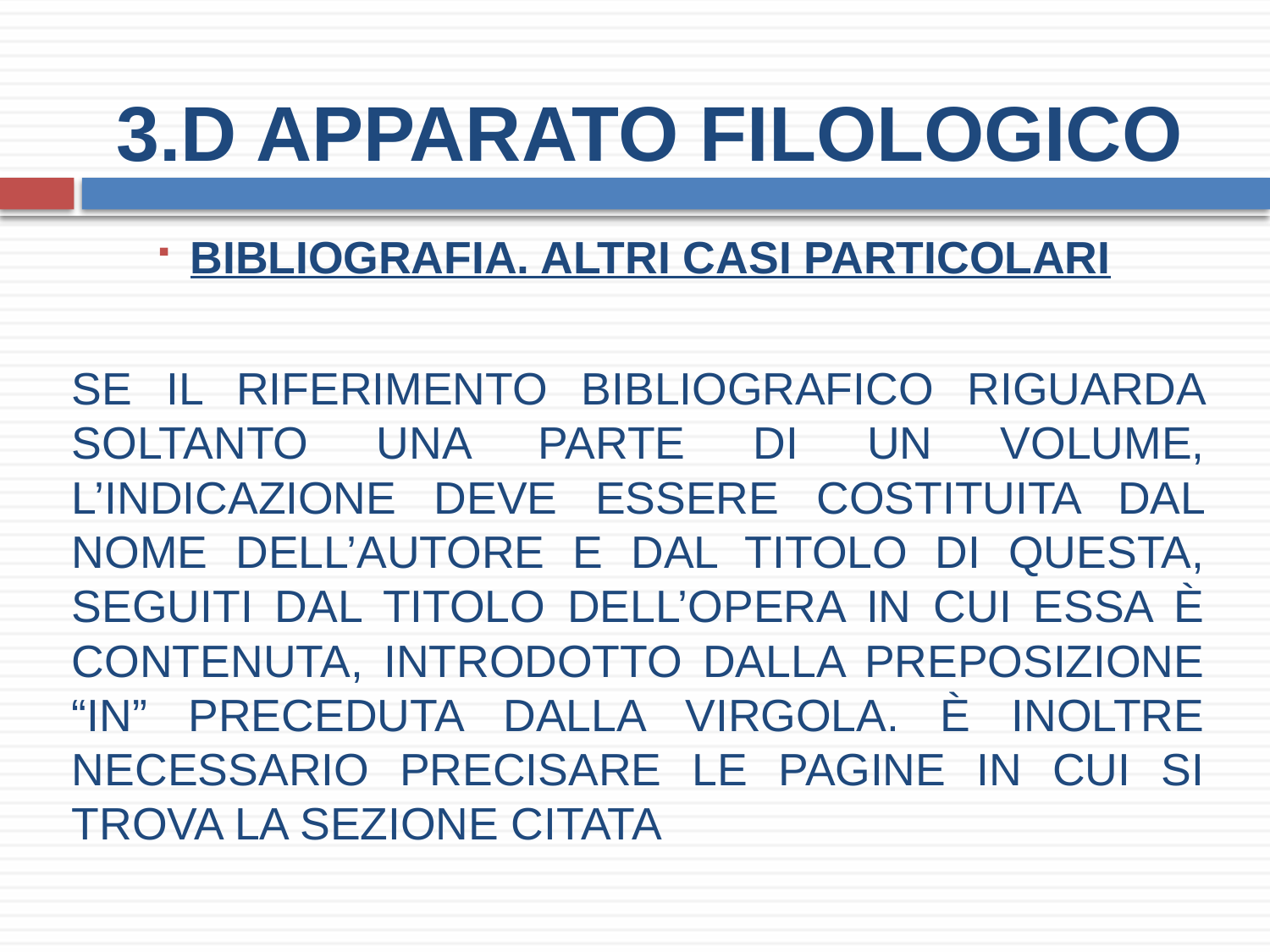

# 3.d Apparato filologico
 Bibliografia. Altri casi particolari

Se il riferimento bibliografico riguarda soltanto una parte di un volume, l’indicazione deve essere costituita dal nome dell’autore e dal titolo di questa, seguiti dal titolo dell’opera in cui essa è contenuta, introdotto dalla preposizione “in” preceduta dalla virgola. È inoltre necessario precisare le pagine in cui si trova la sezione citata